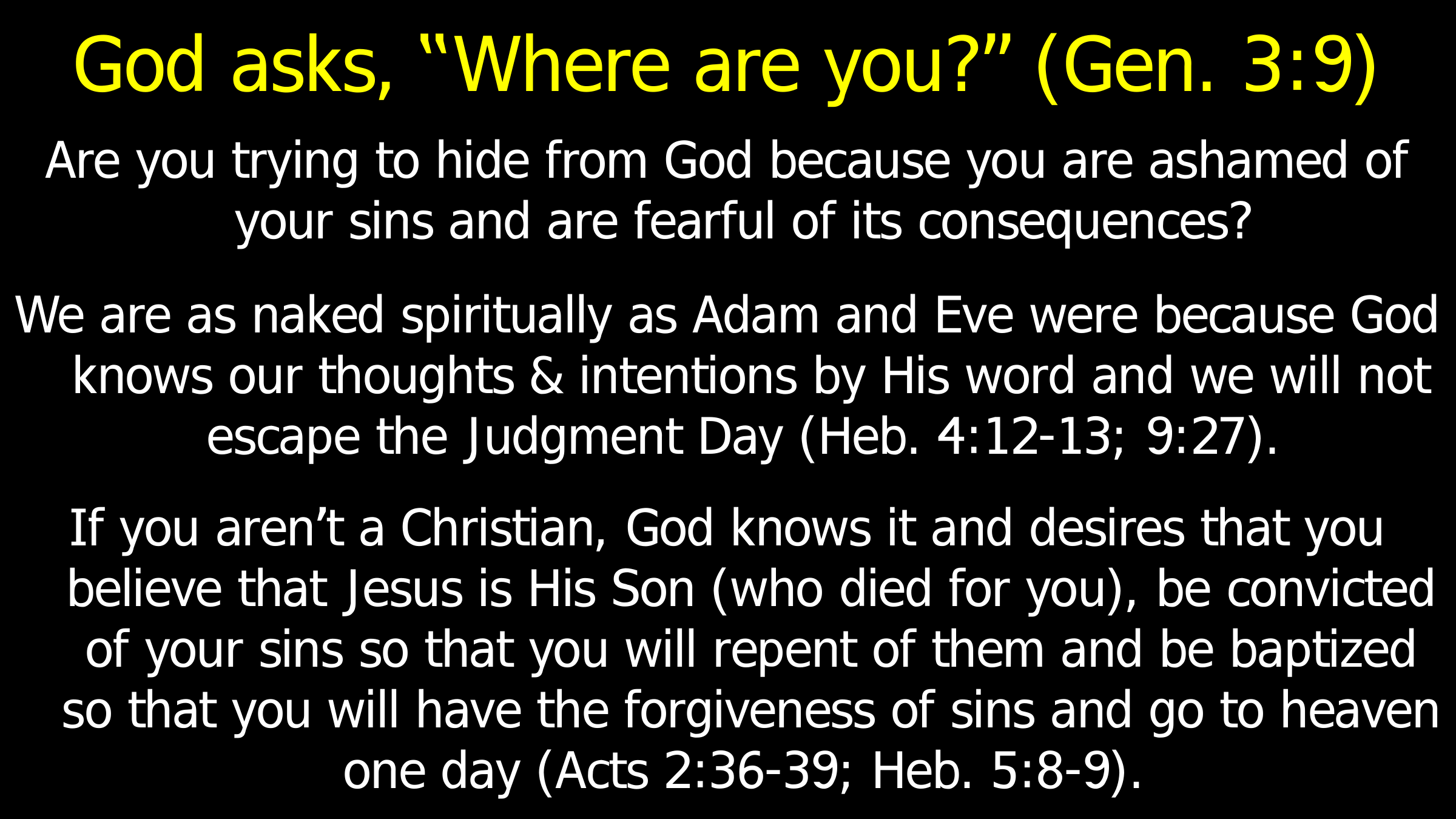

# God asks, “Where are you?” (Gen. 3:9)
Are you trying to hide from God because you are ashamed of your sins and are fearful of its consequences?

We are as naked spiritually as Adam and Eve were because God knows our thoughts & intentions by His word and we will not escape the Judgment Day (Heb. 4:12-13; 9:27).

If you aren’t a Christian, God knows it and desires that you believe that Jesus is His Son (who died for you), be convicted of your sins so that you will repent of them and be baptized so that you will have the forgiveness of sins and go to heaven one day (Acts 2:36-39; Heb. 5:8-9).